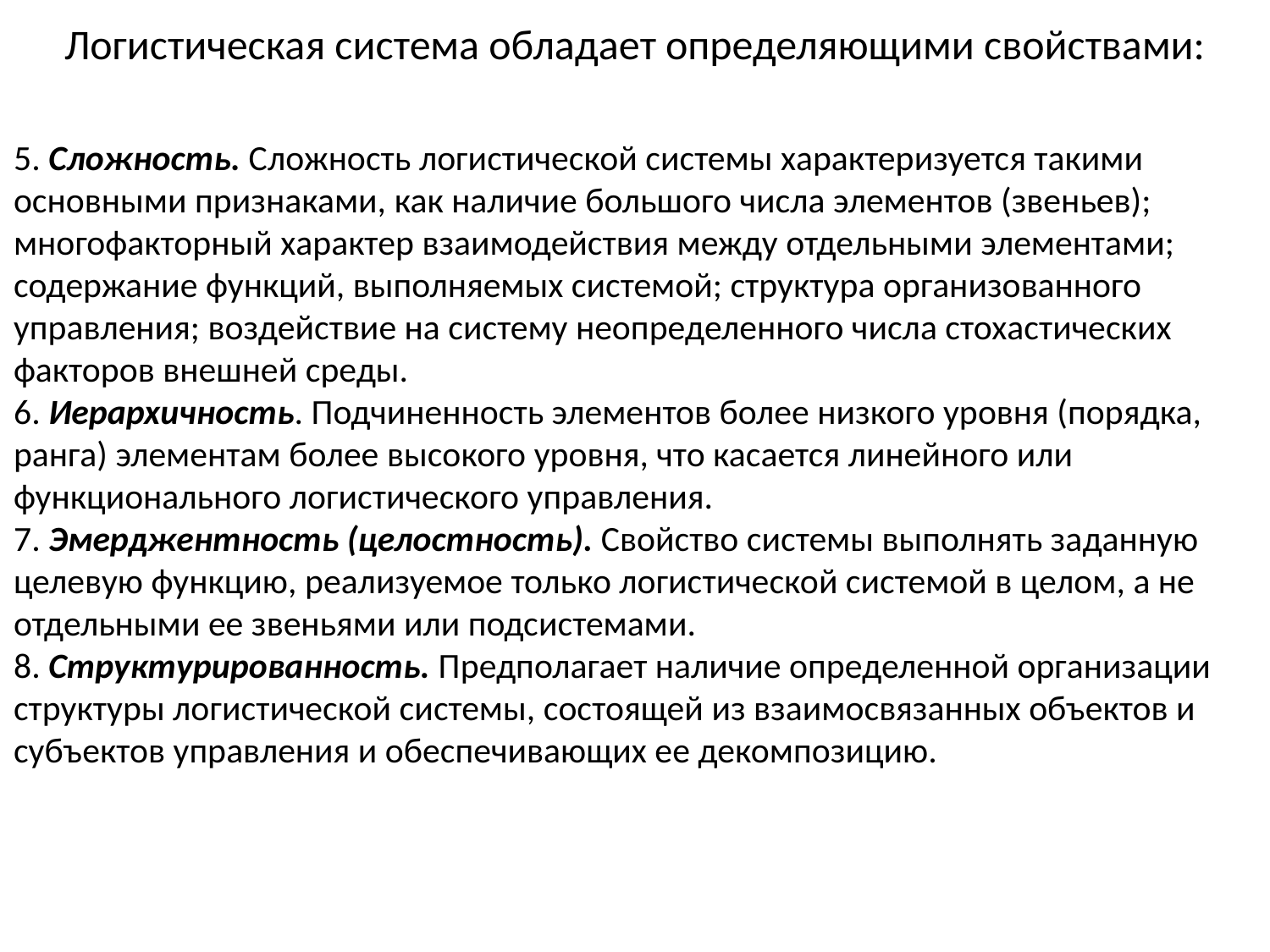

# Логистическая система обладает определяющими свойствами:
5. Сложность. Сложность логистической системы характеризуется такими основными признаками, как наличие большого числа элементов (звеньев); многофакторный характер взаимодействия между отдельными элементами; содержание функций, выполняемых системой; структура организованного управления; воздействие на систему неопределенного числа стохастических факторов внешней среды.
6. Иерархичность. Подчиненность элементов более низкого уровня (порядка, ранга) элементам более высокого уровня, что касается линейного или функционального логистического управления.
7. Эмерджентность (целостность). Свойство системы выполнять заданную целевую функцию, реализуемое только логистической системой в целом, а не отдельными ее звеньями или подсистемами.
8. Структурированность. Предполагает наличие определенной организации структуры логистической системы, состоящей из взаимосвязанных объектов и субъектов управления и обеспечивающих ее декомпозицию.